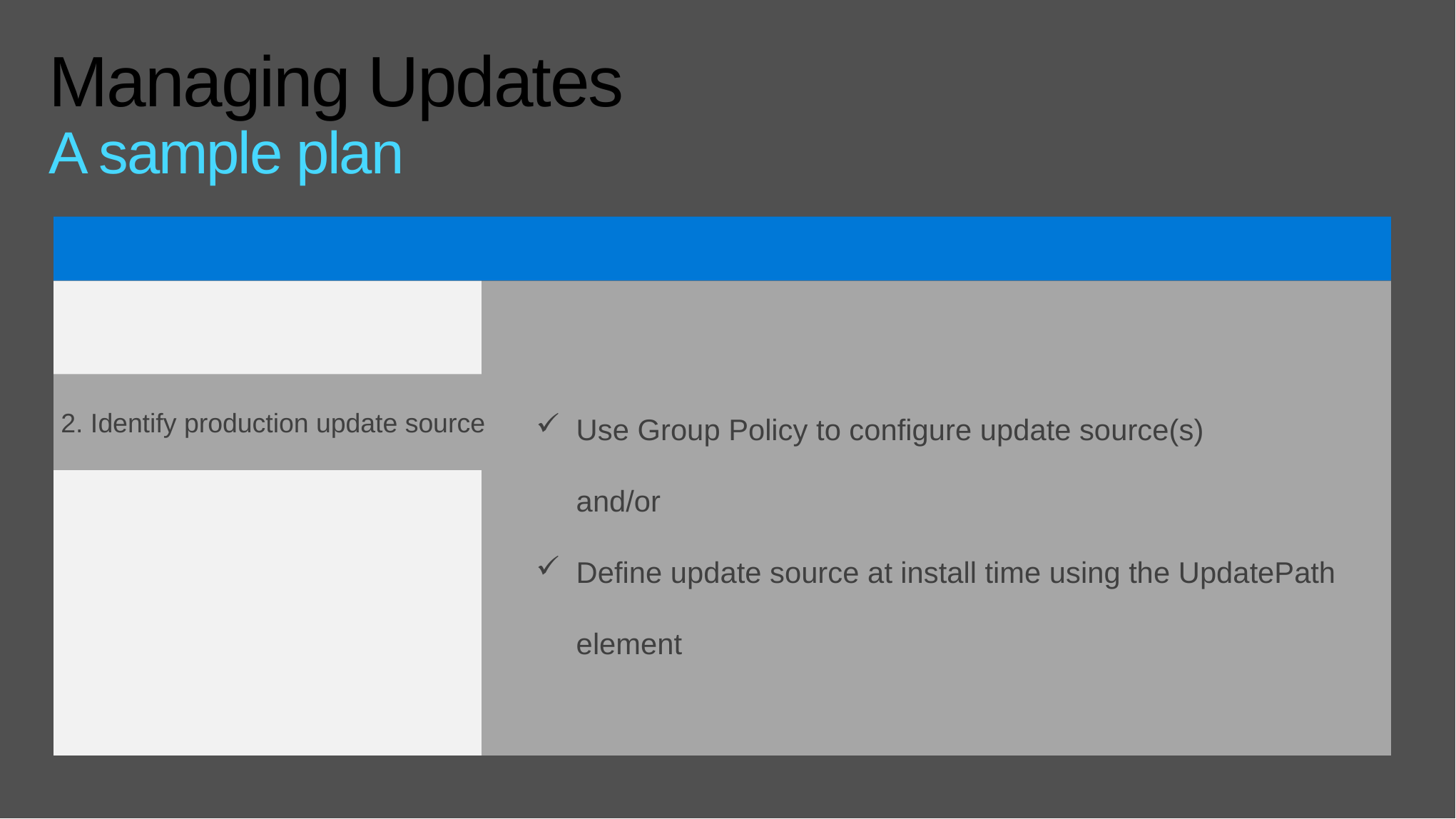

# Managing Updates A sample plan

Use Group Policy to configure update source(s)
and/or
Define update source at install time using the UpdatePath element
 2. Identify production update source